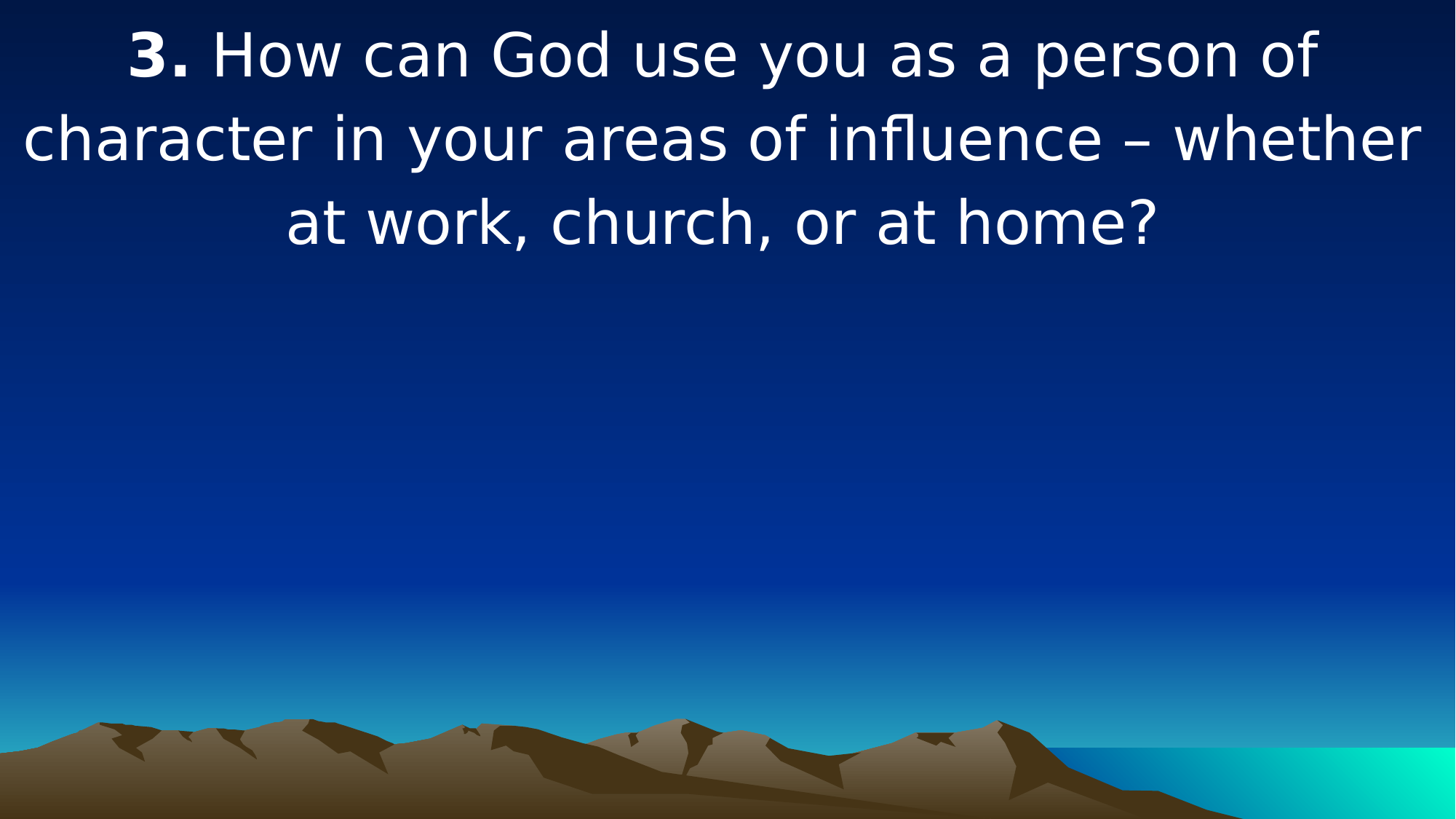

3. How can God use you as a person of character in your areas of influence – whether at work, church, or at home?